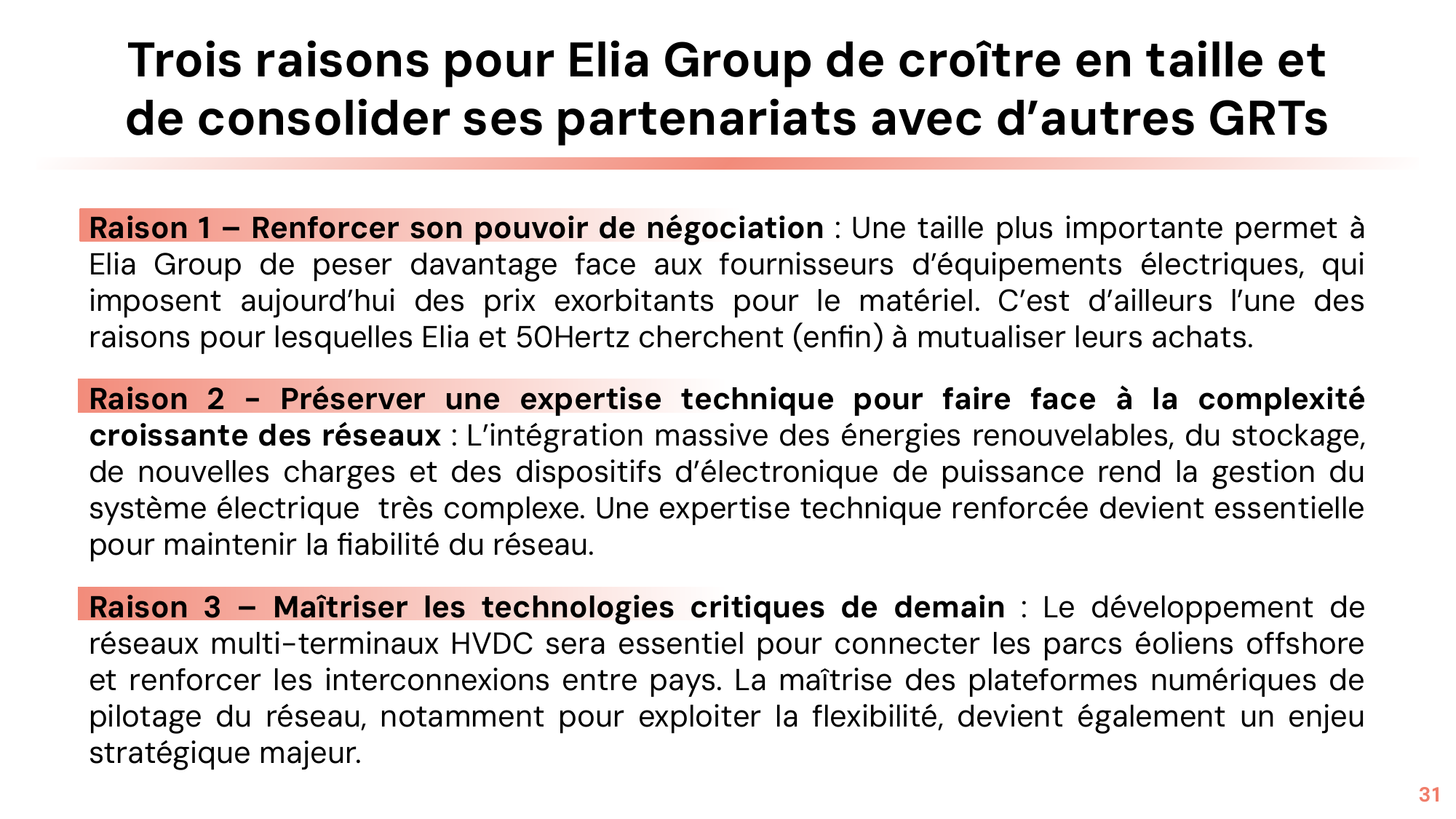

Trois raisons pour Elia Group de croître en taille et de consolider ses partenariats avec d’autres GRTs

Raison 1 – Renforcer son pouvoir de négociation : Une taille plus importante permet à Elia Group de peser davantage face aux fournisseurs d’équipements électriques, qui imposent aujourd’hui des prix exorbitants pour le matériel. C’est d’ailleurs l’une des raisons pour lesquelles Elia et 50Hertz cherchent (enfin) à mutualiser leurs achats.

Raison 2 - Préserver une expertise technique pour faire face à la complexité croissante des réseaux : L’intégration massive des énergies renouvelables, du stockage, de nouvelles charges et des dispositifs d’électronique de puissance rend la gestion du système électrique  très complexe. Une expertise technique renforcée devient essentielle pour maintenir la fiabilité du réseau.

Raison 3 – Maîtriser les technologies critiques de demain : Le développement de réseaux multi-terminaux HVDC sera essentiel pour connecter les parcs éoliens offshore et renforcer les interconnexions entre pays. La maîtrise des plateformes numériques de pilotage du réseau, notamment pour exploiter la flexibilité, devient également un enjeu stratégique majeur.

31